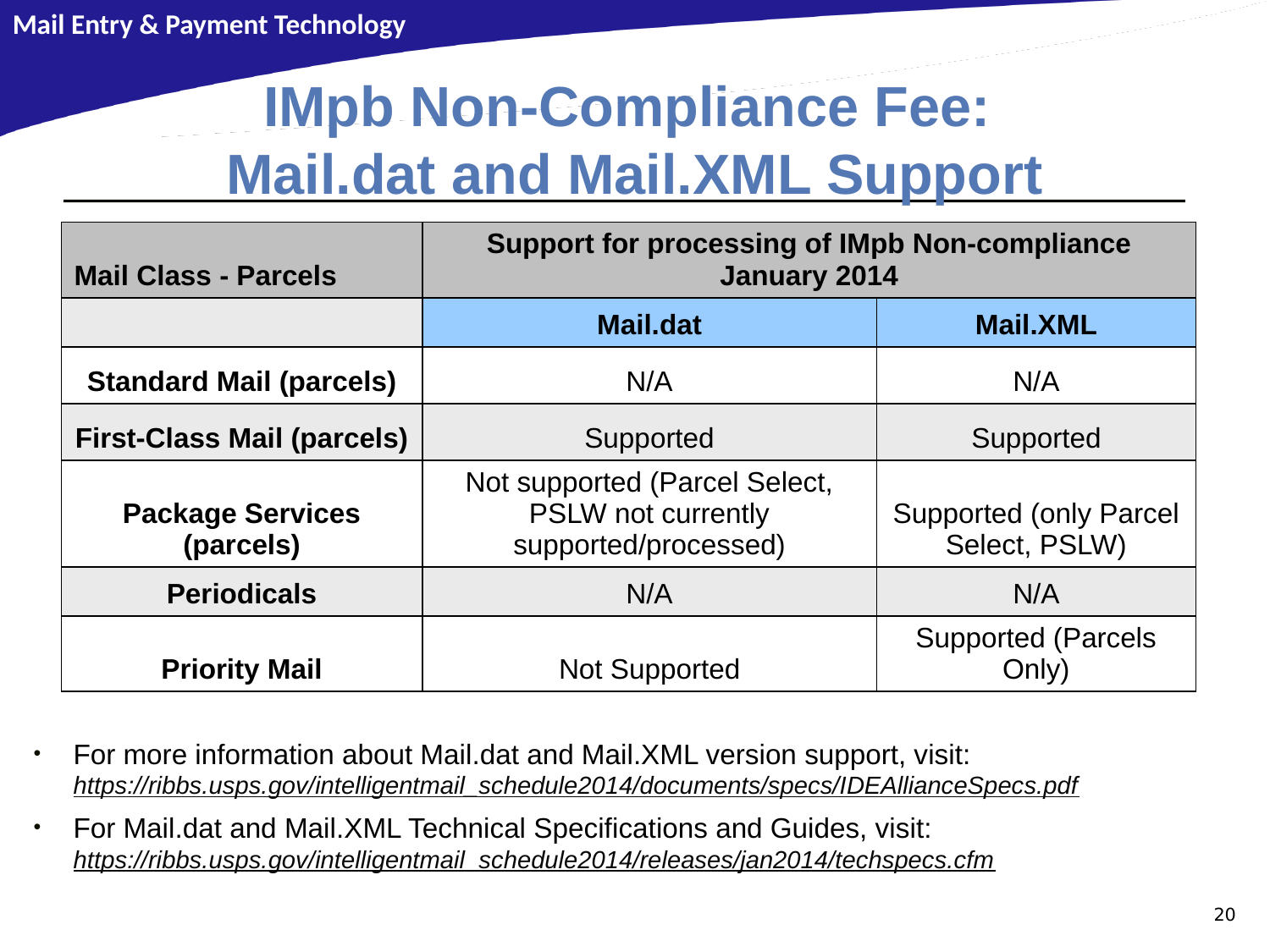

# IMpb Non-Compliance Fee: Mail.dat and Mail.XML Support
| Mail Class - Parcels | Support for processing of IMpb Non-compliance January 2014 |  |
| --- | --- | --- |
|  | Mail.dat | Mail.XML |
| Standard Mail (parcels) | N/A | N/A |
| First-Class Mail (parcels) | Supported | Supported |
| Package Services (parcels) | Not supported (Parcel Select, PSLW not currently supported/processed) | Supported (only Parcel Select, PSLW) |
| Periodicals | N/A | N/A |
| Priority Mail | Not Supported | Supported (Parcels Only) |
For more information about Mail.dat and Mail.XML version support, visit: https://ribbs.usps.gov/intelligentmail_schedule2014/documents/specs/IDEAllianceSpecs.pdf

For Mail.dat and Mail.XML Technical Specifications and Guides, visit: https://ribbs.usps.gov/intelligentmail_schedule2014/releases/jan2014/techspecs.cfm

20